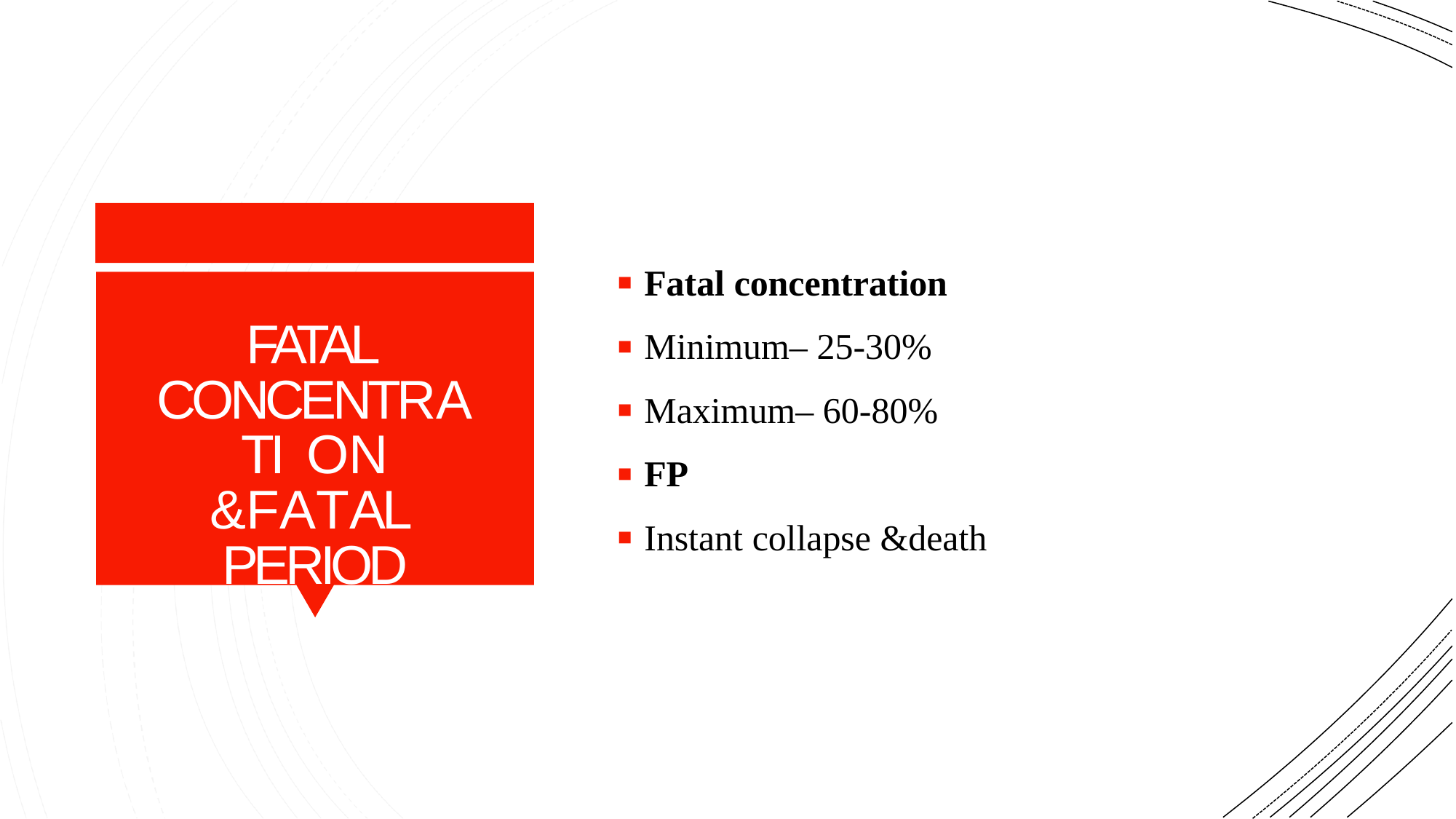

Fatal concentration
Minimum– 25-30%
Maximum– 60-80%
FP
Instant collapse &death
FATAL  CONCENTRATI  ON &FATAL  PERIOD